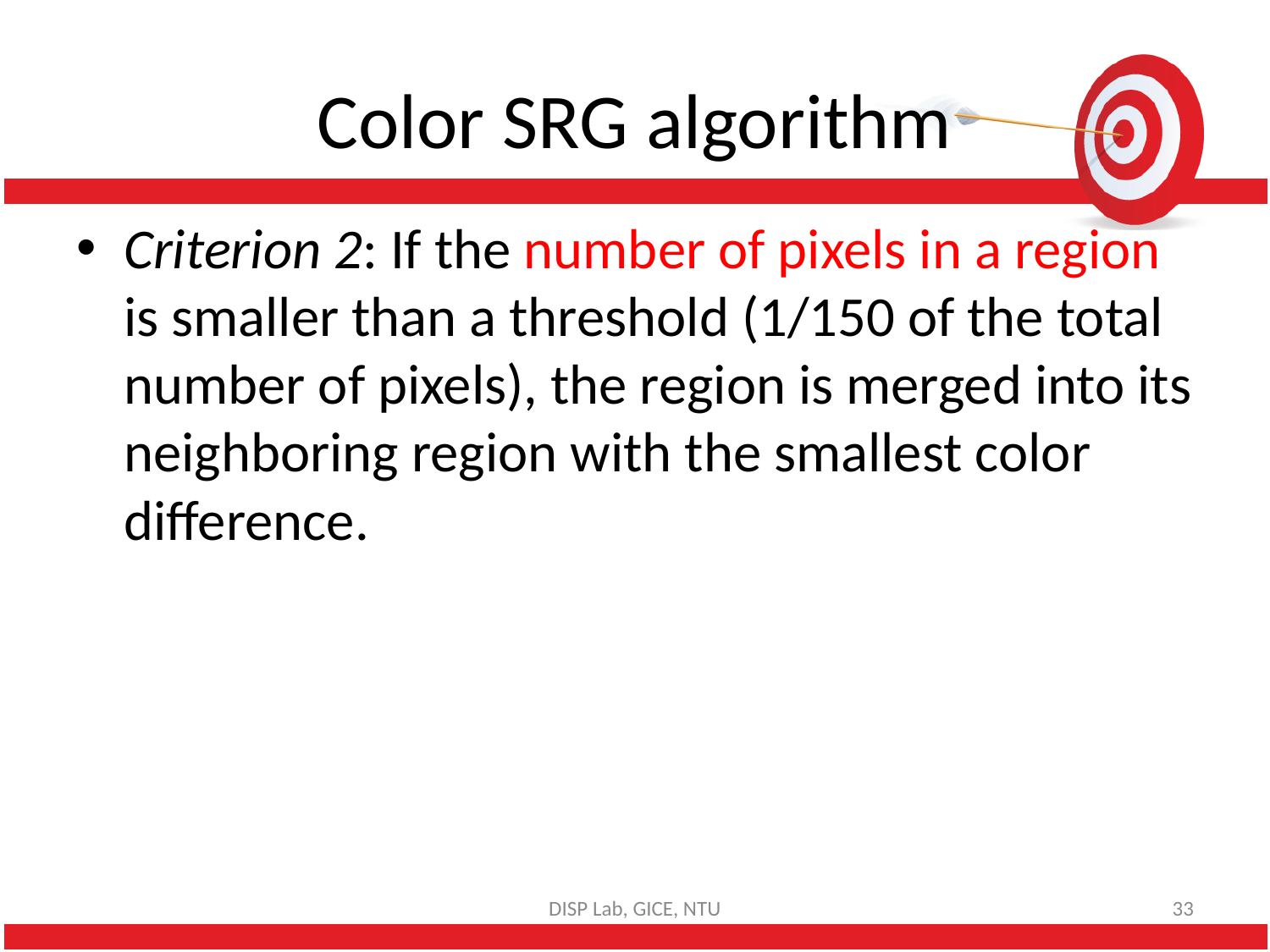

# Color SRG algorithm
Criterion 2: If the number of pixels in a region is smaller than a threshold (1/150 of the total number of pixels), the region is merged into its neighboring region with the smallest color difference.

DISP Lab, GICE, NTU
33